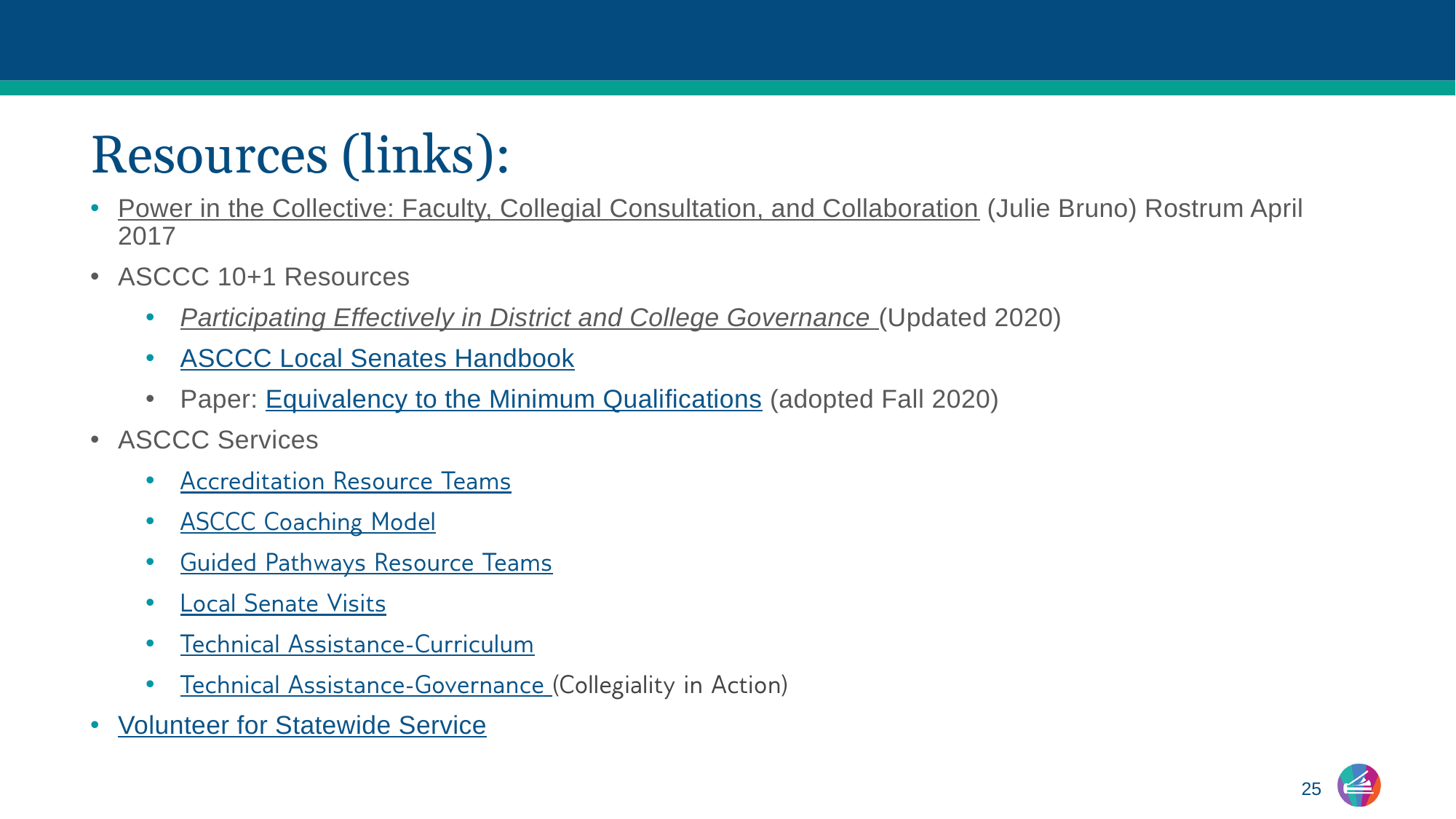

# Resources (links):
Power in the Collective: Faculty, Collegial Consultation, and Collaboration (Julie Bruno) Rostrum April 2017
ASCCC 10+1 Resources
Participating Effectively in District and College Governance (Updated 2020)
ASCCC Local Senates Handbook
Paper: Equivalency to the Minimum Qualifications (adopted Fall 2020)
ASCCC Services
Accreditation Resource Teams
ASCCC Coaching Model
Guided Pathways Resource Teams
Local Senate Visits
Technical Assistance-Curriculum
Technical Assistance-Governance (Collegiality in Action)
Volunteer for Statewide Service
25